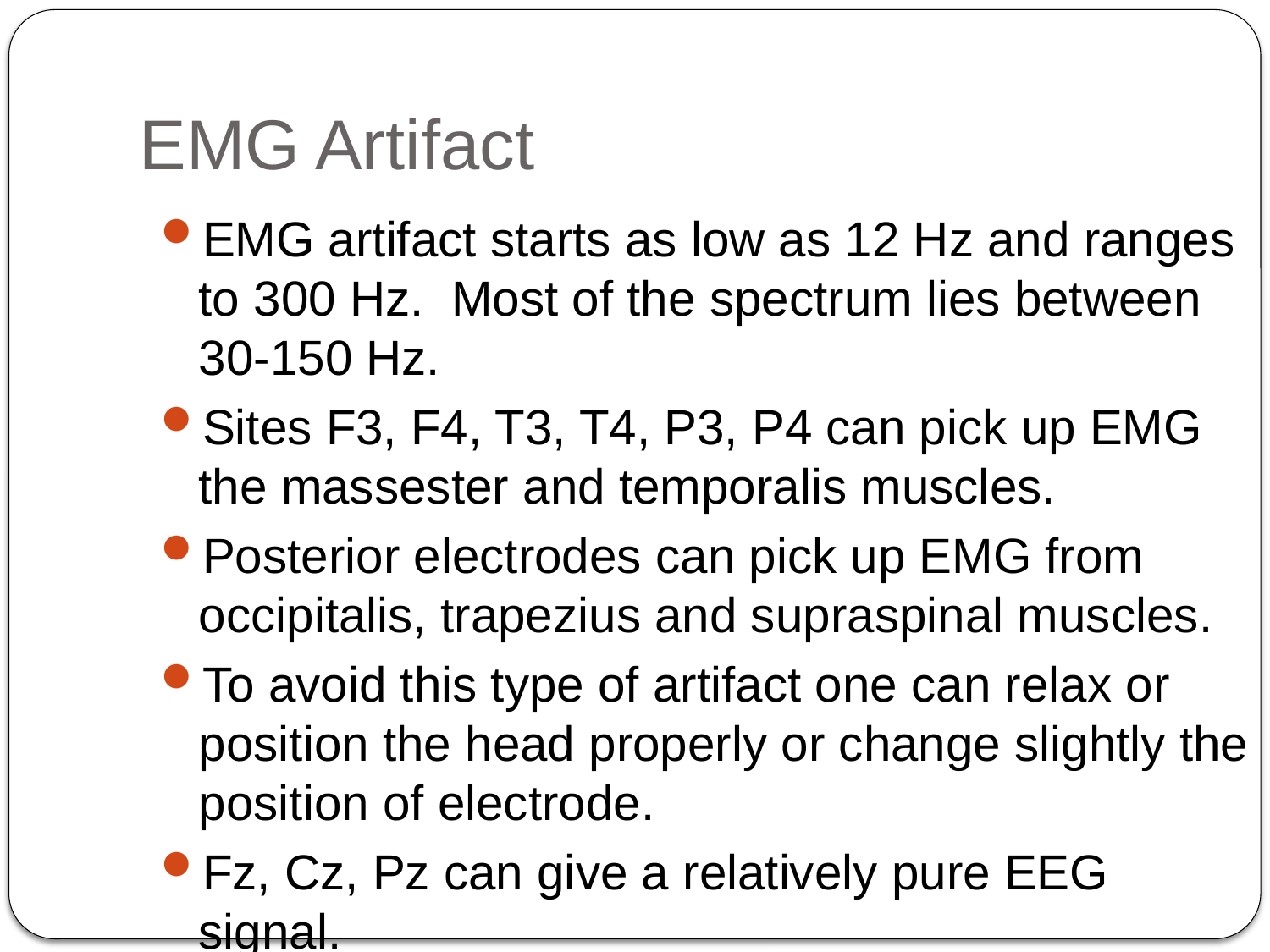

# EMG Artifact
EMG artifact starts as low as 12 Hz and ranges to 300 Hz.  Most of the spectrum lies between 30-150 Hz.
Sites F3, F4, T3, T4, P3, P4 can pick up EMG the massester and temporalis muscles.
Posterior electrodes can pick up EMG from occipitalis, trapezius and supraspinal muscles.
To avoid this type of artifact one can relax or position the head properly or change slightly the position of electrode.
Fz, Cz, Pz can give a relatively pure EEG signal.